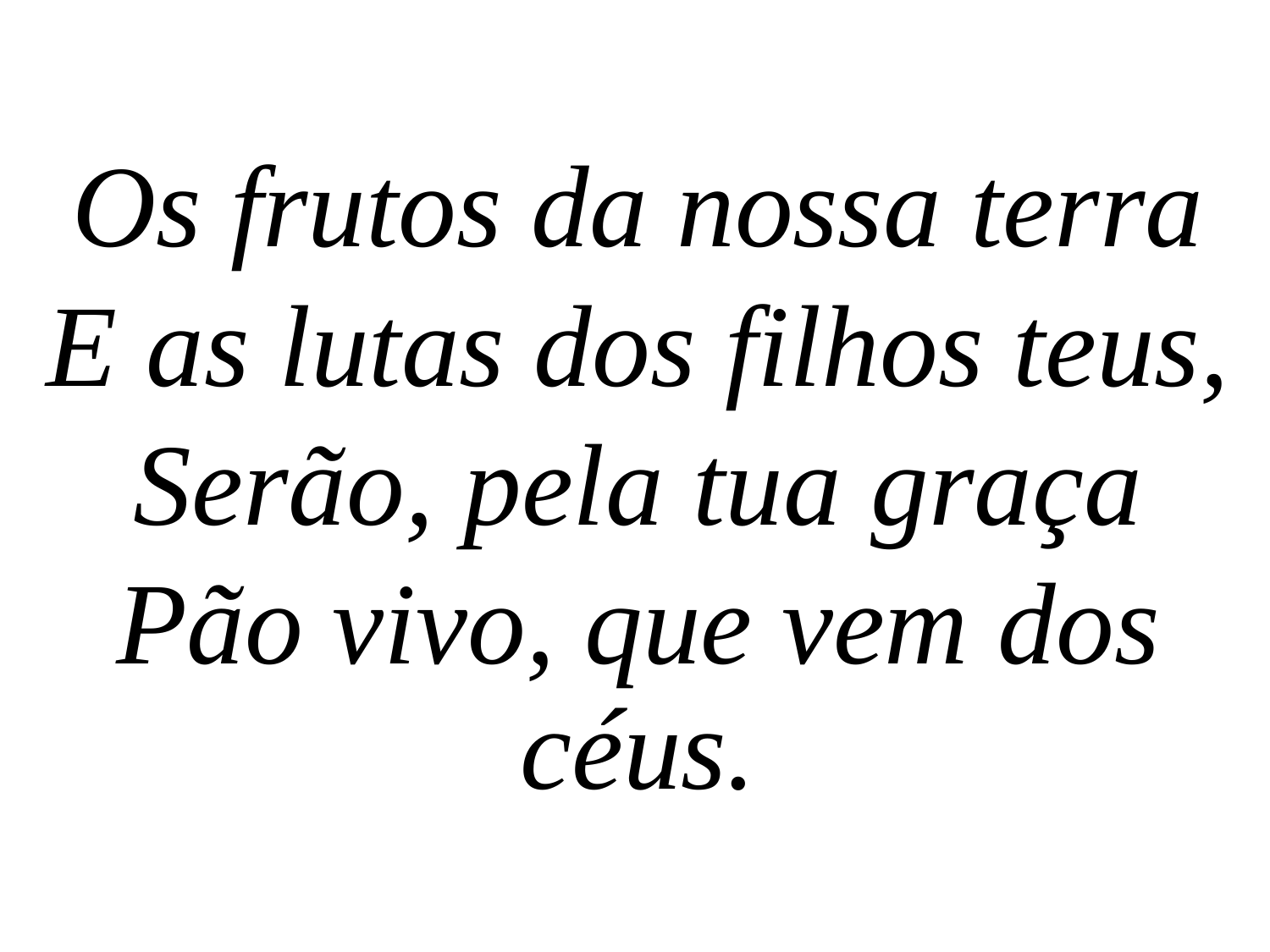

Os frutos da nossa terra
E as lutas dos filhos teus,
Serão, pela tua graça
Pão vivo, que vem dos céus.